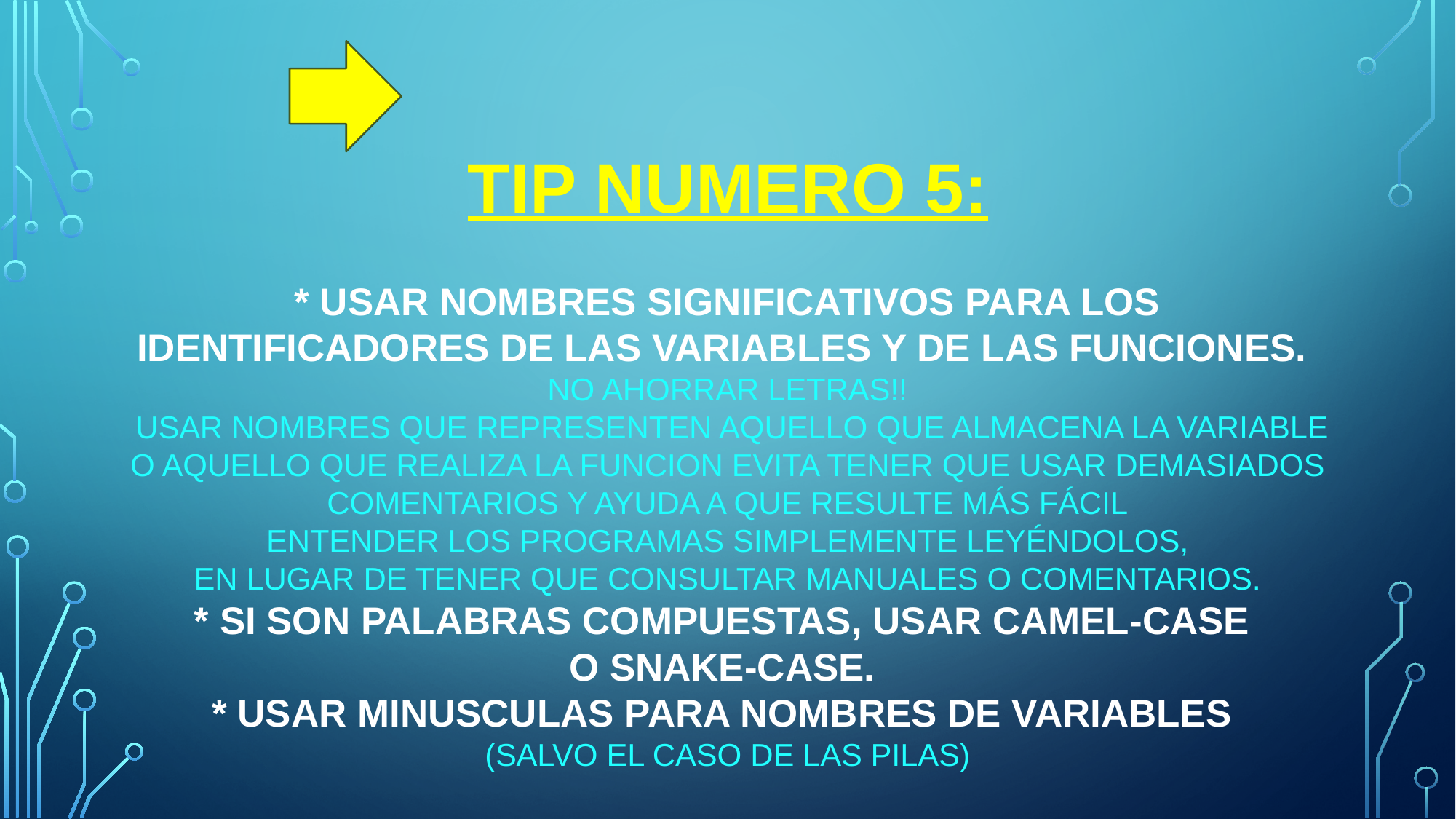

# tip numero 5: * USAR NOMBRES SIGNIFICATIVOS PARA LOS IDENTIFICADORES DE LAS VARIABLES Y DE LAS FUNCIONES. NO AHORRAR LETRAS!! USAR Nombres que representen aquello que ALMACENA LA VARIABLE O AQUELLO QUE REALIZA LA FUNCION EVITA TENER QUE USAR DEMASIADOS COMENTARIOS Y ayuda a que resulte más fácil entender los programas simplemente leyéndolos, en lugar de tener que consultar manuales o comentarios. * Si son palabras compuestas, usar CAMEL-CASE O SNAKE-CASE. * USAR MINUSCULAS PARA NOMBRES DE VARIABLES (SALVO EL CASO DE LAS PILAS)